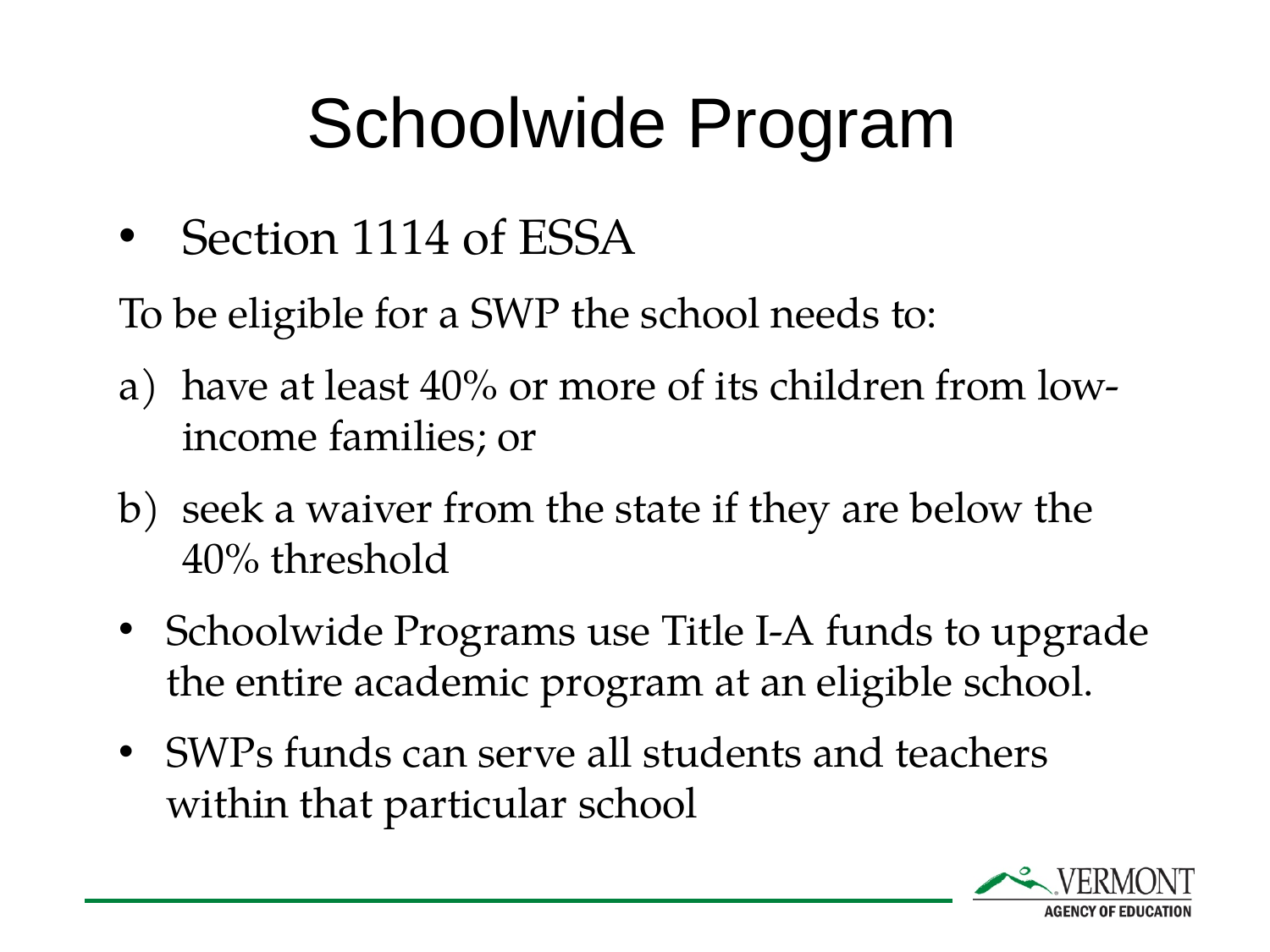

# Schoolwide Program
Section 1114 of ESSA
To be eligible for a SWP the school needs to:
have at least 40% or more of its children from low-income families; or
seek a waiver from the state if they are below the 40% threshold
Schoolwide Programs use Title I-A funds to upgrade the entire academic program at an eligible school.
SWPs funds can serve all students and teachers within that particular school